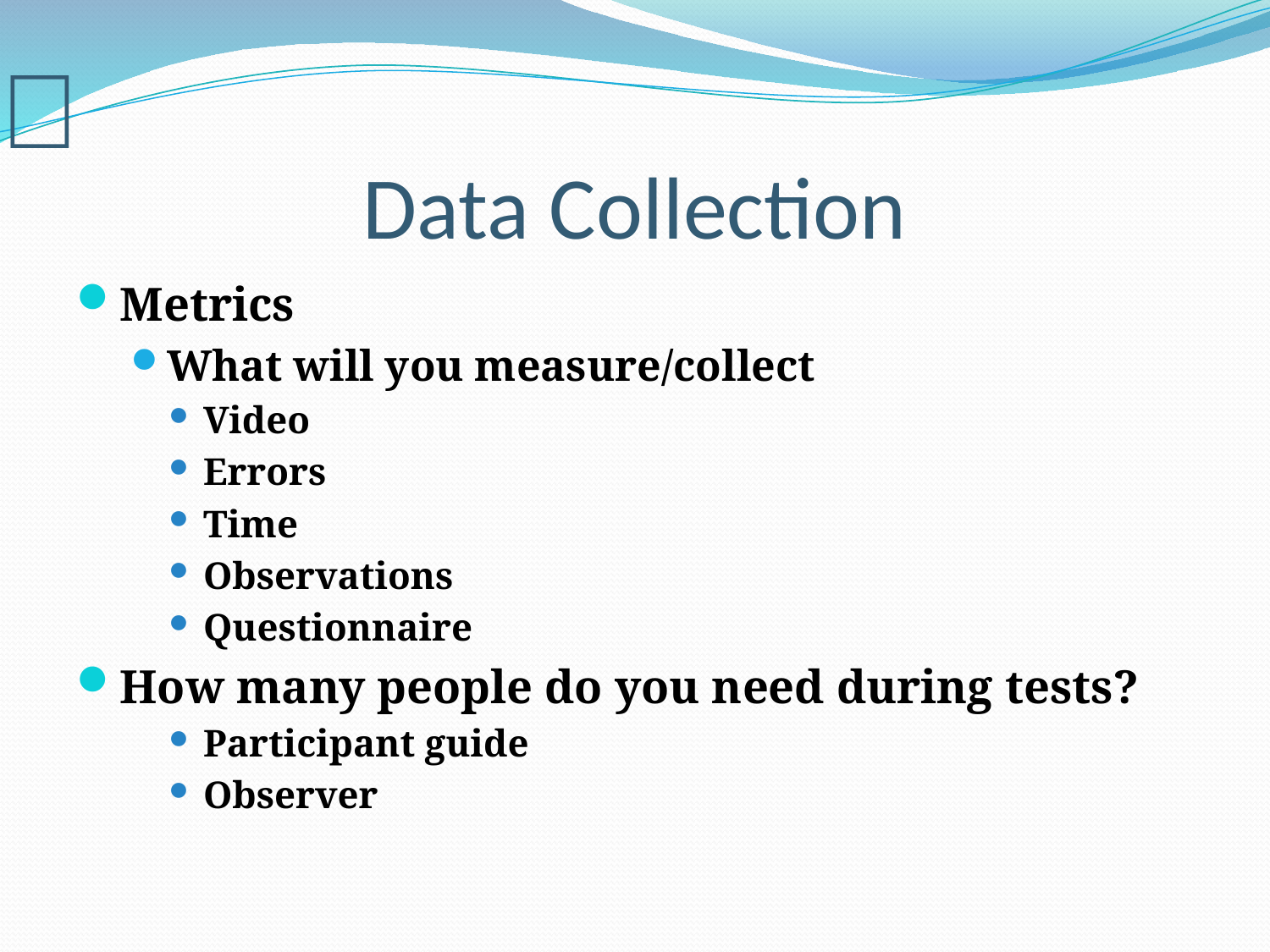

# Data Collection
Metrics
What will you measure/collect
Video
Errors
Time
Observations
Questionnaire
How many people do you need during tests?
Participant guide
Observer